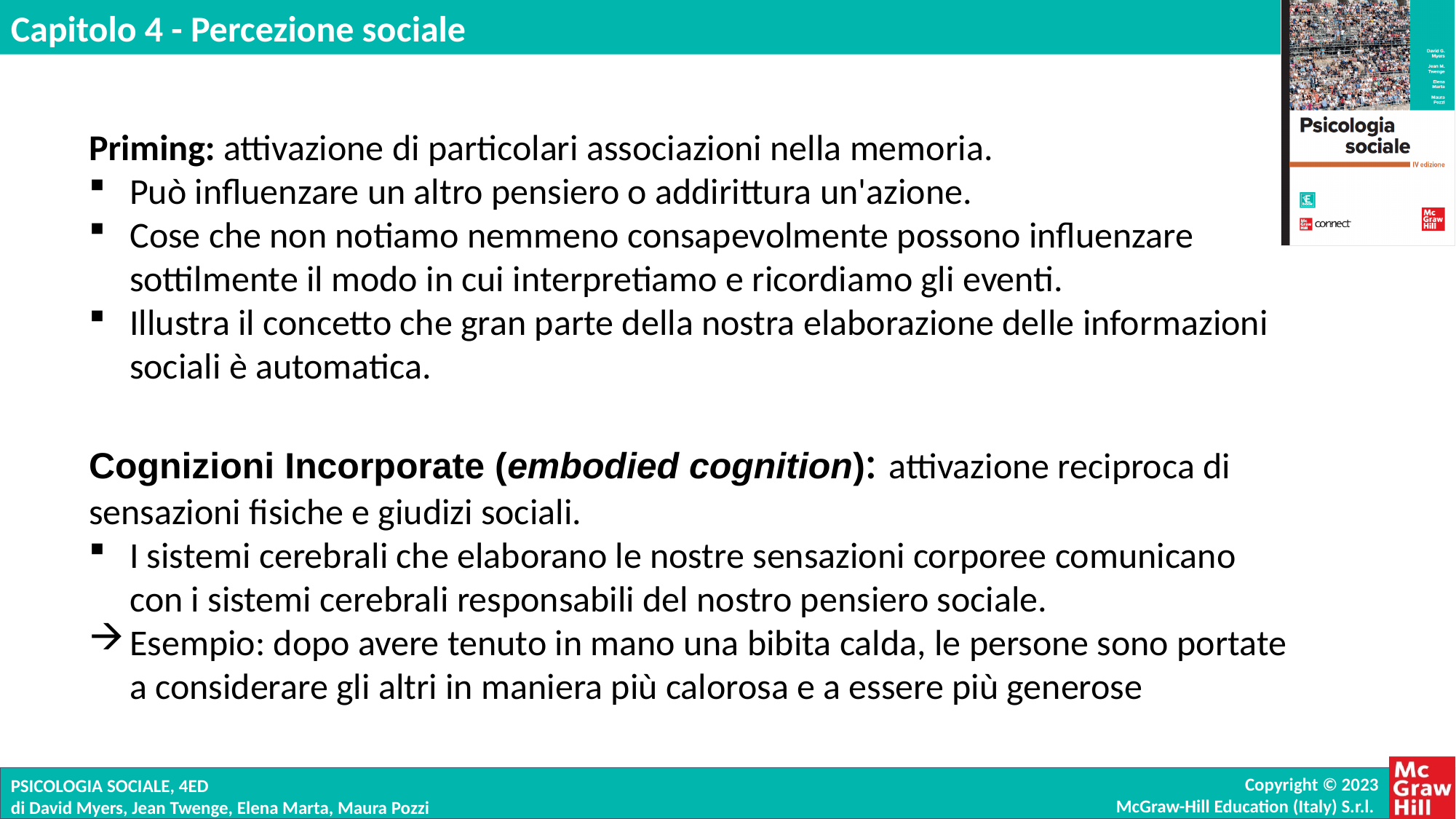

Priming: attivazione di particolari associazioni nella memoria.
Può influenzare un altro pensiero o addirittura un'azione.
Cose che non notiamo nemmeno consapevolmente possono influenzare sottilmente il modo in cui interpretiamo e ricordiamo gli eventi.
Illustra il concetto che gran parte della nostra elaborazione delle informazioni sociali è automatica.
Cognizioni Incorporate (embodied cognition): attivazione reciproca di sensazioni fisiche e giudizi sociali.
I sistemi cerebrali che elaborano le nostre sensazioni corporee comunicano con i sistemi cerebrali responsabili del nostro pensiero sociale.
Esempio: dopo avere tenuto in mano una bibita calda, le persone sono portate a considerare gli altri in maniera più calorosa e a essere più generose